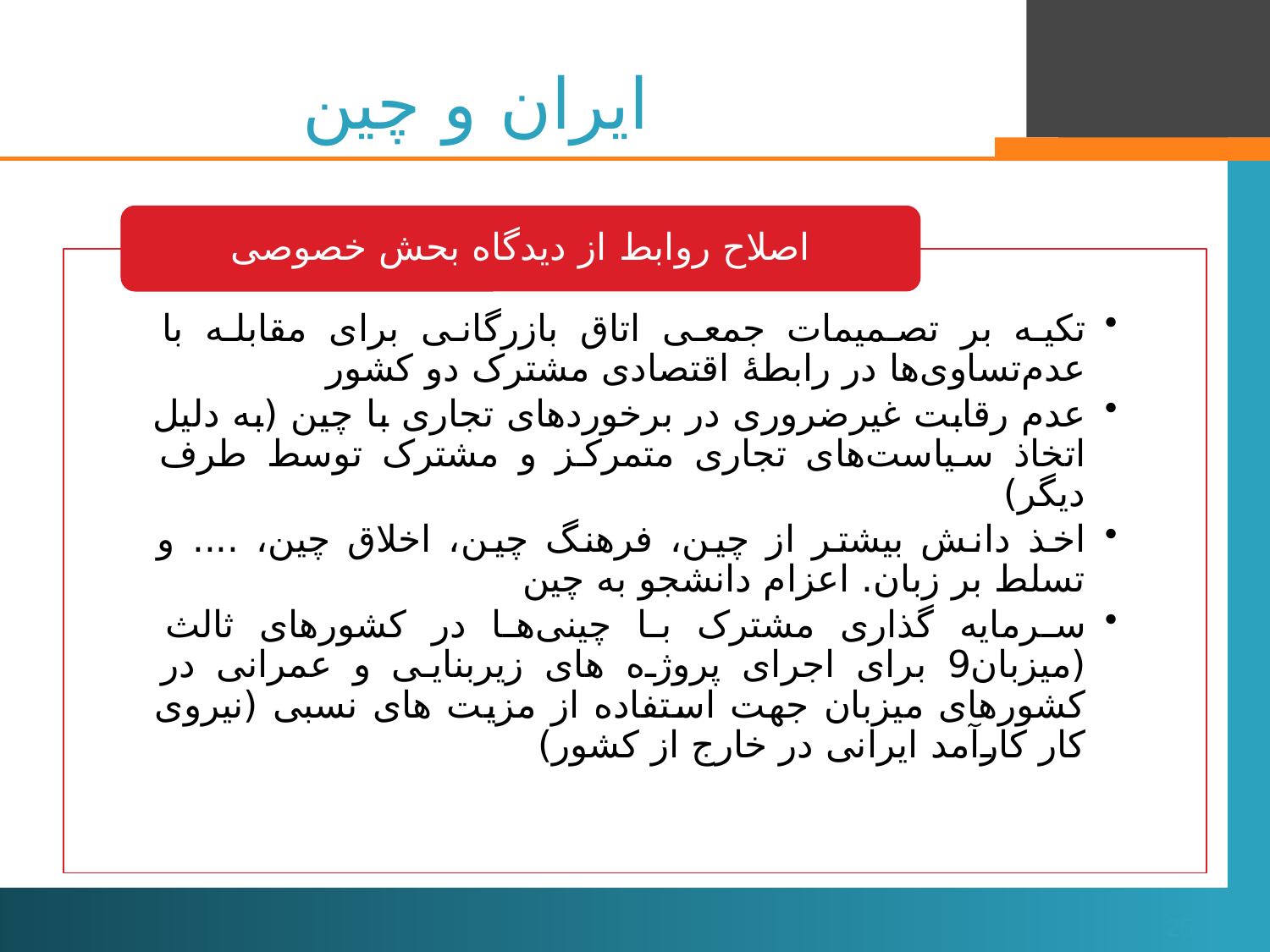

# ایران و چین
تکیه بر تصمیمات جمعی اتاق بازرگانی برای مقابله با عدم‌تساوی‌ها در رابطۀ اقتصادی مشترک دو کشور
عدم رقابت غیرضروری در برخوردهای تجاری با چین (به دلیل اتخاذ سیاست‌های تجاری متمرکز و مشترک توسط طرف دیگر)
اخذ دانش بیشتر از چین، فرهنگ چین، اخلاق چین، .... و تسلط بر زبان. اعزام دانشجو به چین
سرمایه گذاری مشترک با چینی‌ها در کشورهای ثالث (میزبان9 برای اجرای پروژه های زیربنایی و عمرانی در کشورهای میزبان جهت استفاده از مزیت های نسبی (نیروی کار کارآمد ایرانی در خارج از کشور)
اصلاح روابط از دیدگاه بحش خصوصی
25